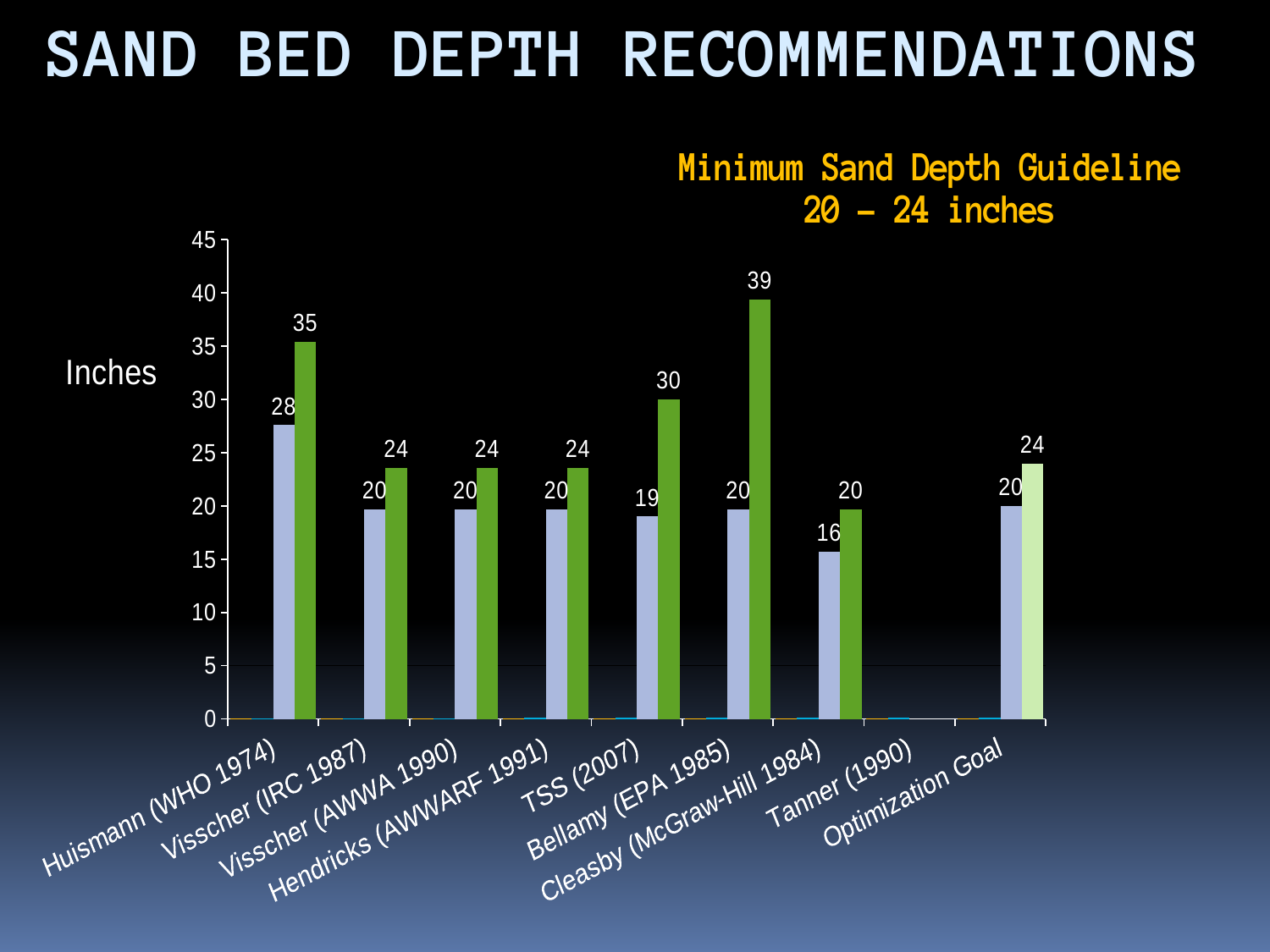

Sand Bed Depth Recommendations

### Chart: Minimum Sand Depth Guideline
20 – 24 inches

| Category |  |  |  |  |
|---|---|---|---|---|
| Huismann (WHO 1974) | 27.6 | 35.4 | 0.04090268428446733 | 0.08180536856893583 |
| Visscher (IRC 1987) | 19.7 | 23.6 | 0.04090268428446733 | 0.08180536856893583 |
| Visscher (AWWA 1990) | 19.7 | 23.6 | 0.04090268428446733 | 0.08180536856893583 |
| Hendricks (AWWARF 1991) | 19.7 | 23.6 | 0.04090268428446733 | 0.16361073713786894 |
| TSS (2007) | 19.0 | 30.0 | 0.028631878999127378 | 0.1022567107111682 |
| Bellamy (EPA 1985) | 19.7 | 39.4 | 0.016361073713787148 | 0.16361073713786894 |
| Cleasby (McGraw-Hill 1984) | 15.7 | 19.7 | 0.016361073713787148 | 0.16361073713786894 |
| Tanner (1990) | None | None | 0.04090268428446733 | 0.16361073713786894 |
| Optimization Goal | 20.0 | 24.0 | 0.030000000000000002 | 0.1 |